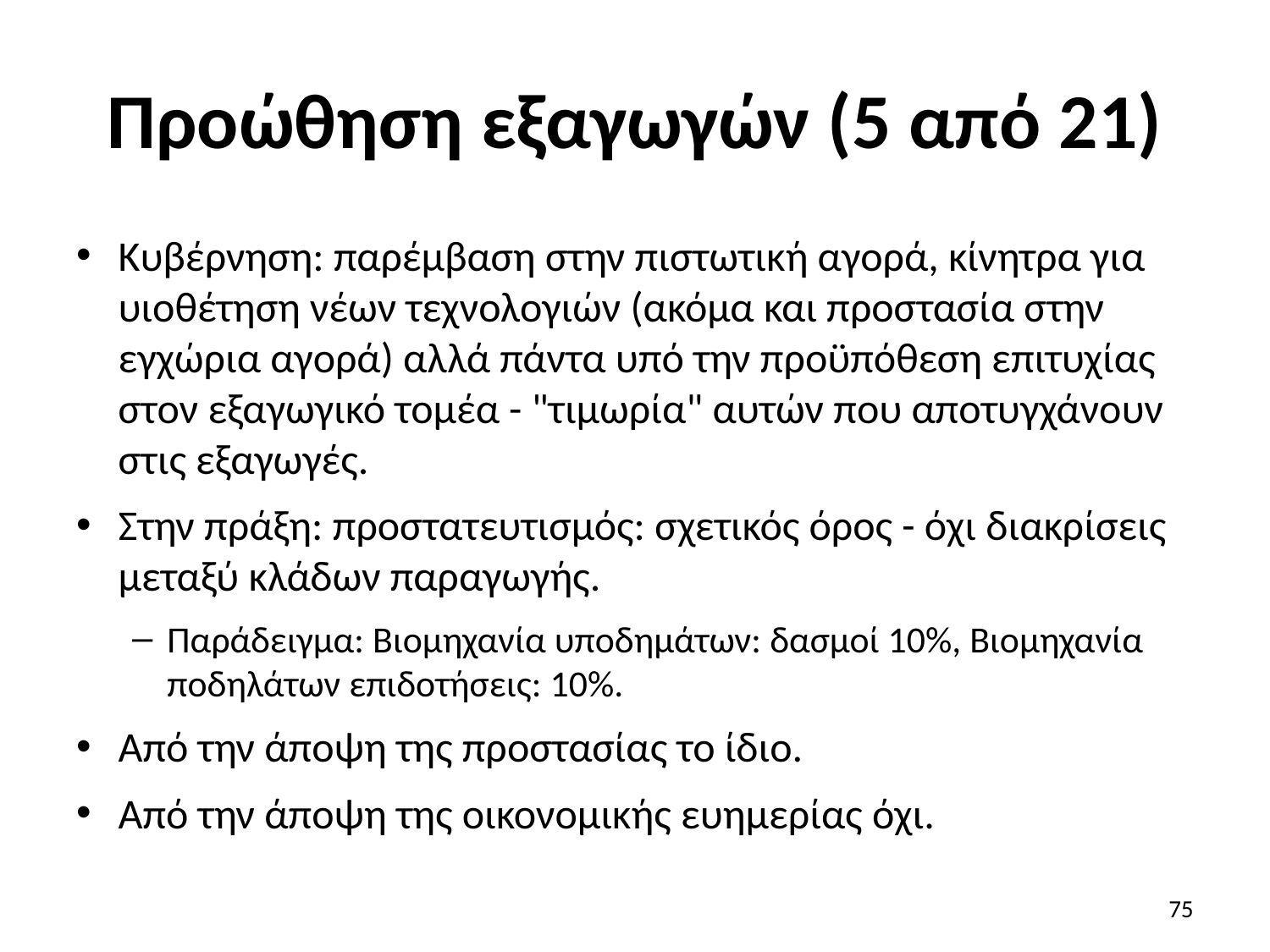

# Προώθηση εξαγωγών (5 από 21)
Κυβέρνηση: παρέμβαση στην πιστωτική αγορά, κίνητρα για υιοθέτηση νέων τεχνολογιών (ακόμα και προστασία στην εγχώρια αγορά) αλλά πάντα υπό την προϋπόθεση επιτυχίας στον εξαγωγικό τομέα - "τιμωρία" αυτών που αποτυγχάνουν στις εξαγωγές.
Στην πράξη: προστατευτισμός: σχετικός όρος - όχι διακρίσεις μεταξύ κλάδων παραγωγής.
Παράδειγμα: Βιομηχανία υποδημάτων: δασμοί 10%, Βιομηχανία ποδηλάτων επιδοτήσεις: 10%.
Από την άποψη της προστασίας το ίδιο.
Από την άποψη της οικονομικής ευημερίας όχι.

75